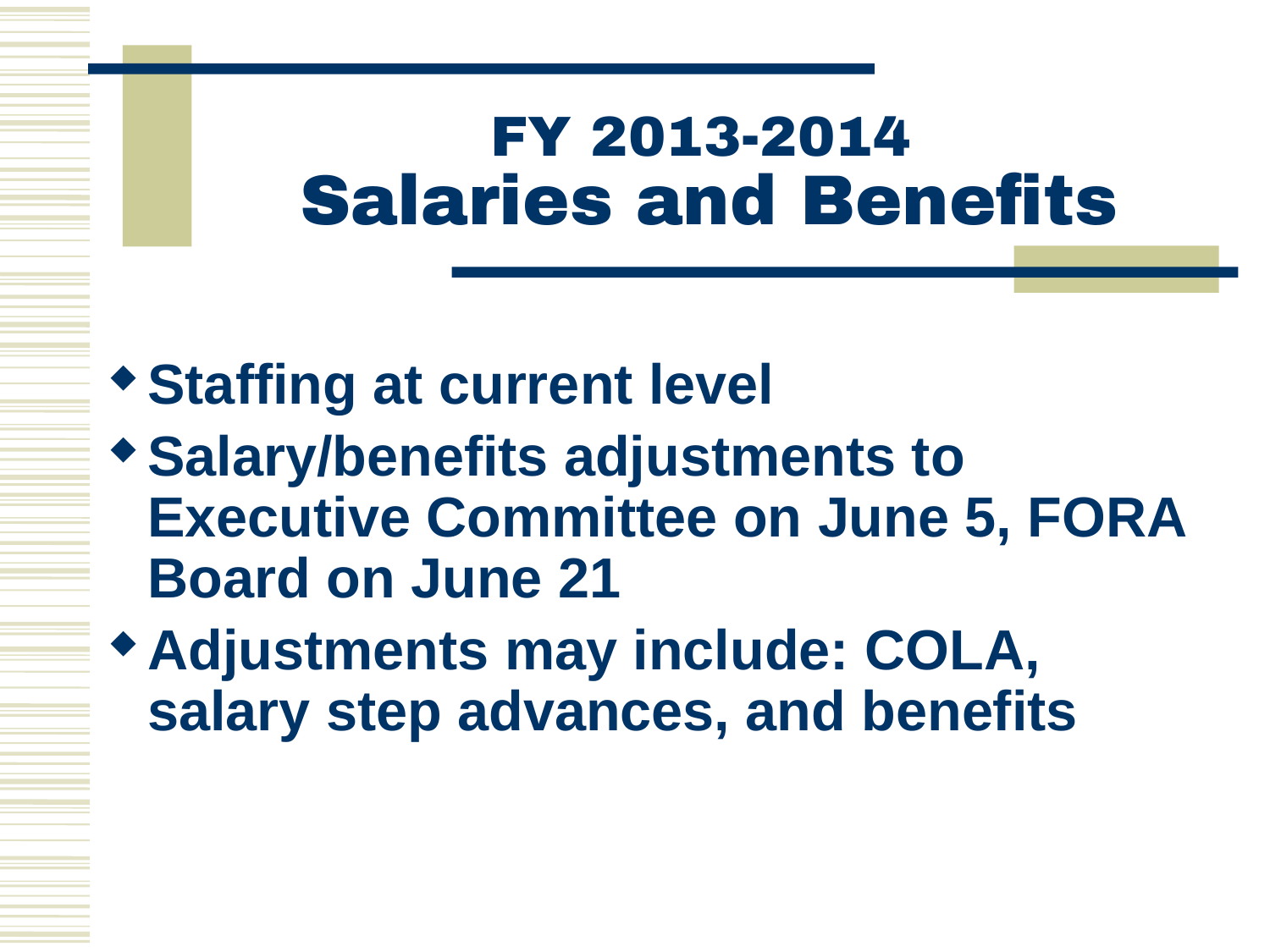

# FY 2013-2014 Salaries and Benefits
Staffing at current level
Salary/benefits adjustments to Executive Committee on June 5, FORA Board on June 21
Adjustments may include: COLA, salary step advances, and benefits